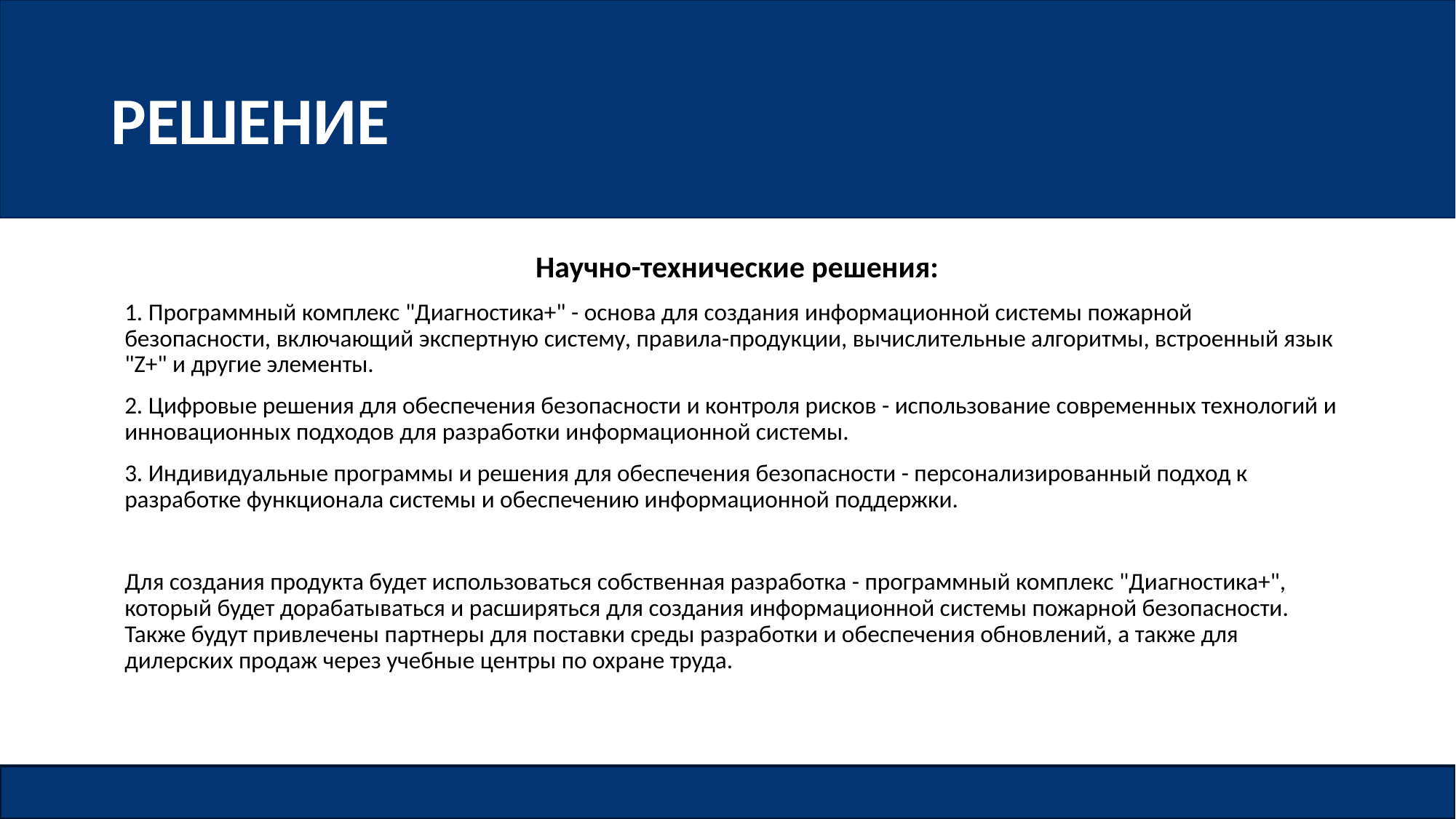

# РЕШЕНИЕ
 Научно-технические решения:
1. Программный комплекс "Диагностика+" - основа для создания информационной системы пожарной безопасности, включающий экспертную систему, правила-продукции, вычислительные алгоритмы, встроенный язык "Z+" и другие элементы.
2. Цифровые решения для обеспечения безопасности и контроля рисков - использование современных технологий и инновационных подходов для разработки информационной системы.
3. Индивидуальные программы и решения для обеспечения безопасности - персонализированный подход к разработке функционала системы и обеспечению информационной поддержки.

Для создания продукта будет использоваться собственная разработка - программный комплекс "Диагностика+", который будет дорабатываться и расширяться для создания информационной системы пожарной безопасности. Также будут привлечены партнеры для поставки среды разработки и обеспечения обновлений, а также для дилерских продаж через учебные центры по охране труда.